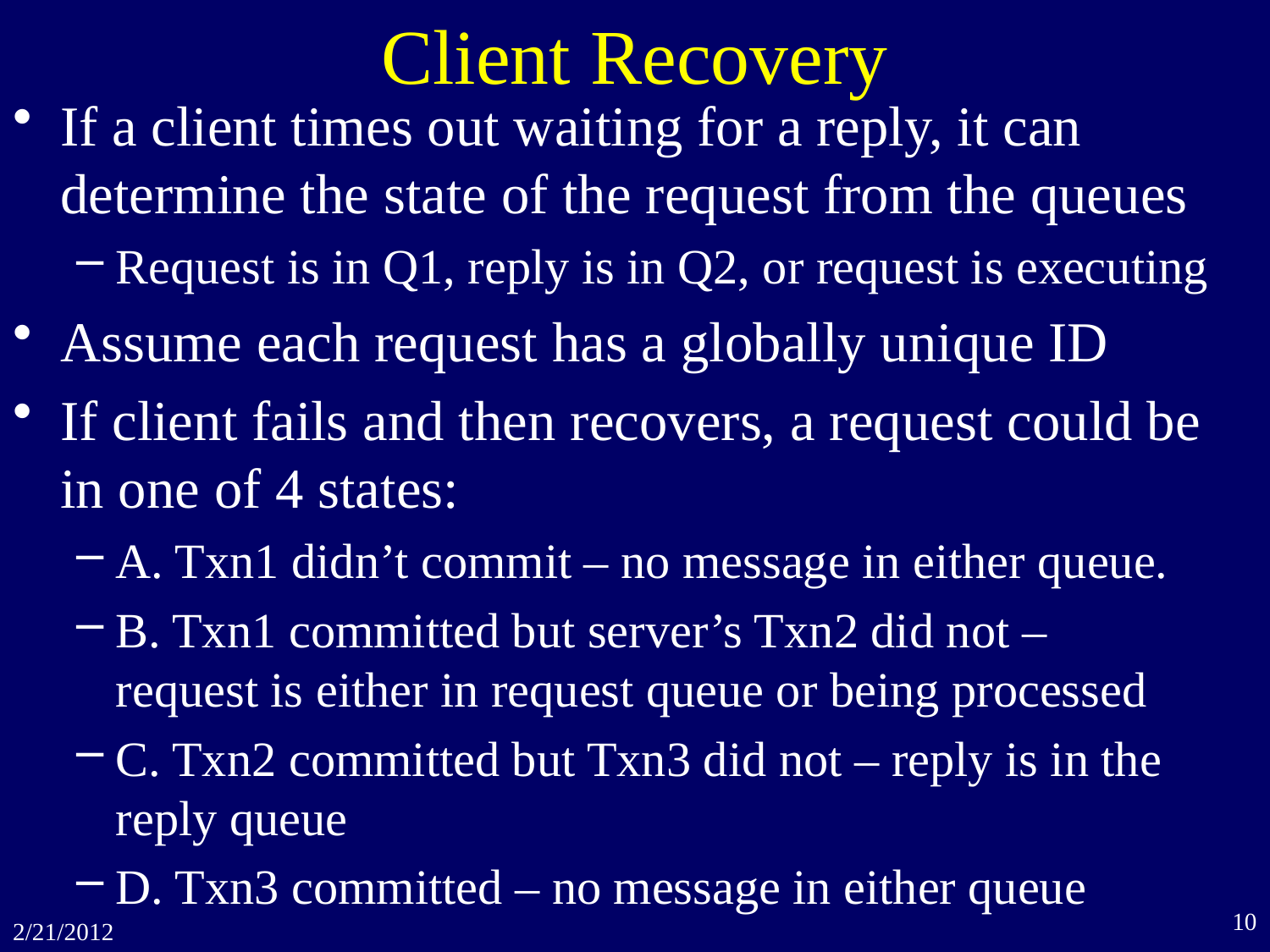

# Client Recovery
If a client times out waiting for a reply, it can determine the state of the request from the queues
Request is in Q1, reply is in Q2, or request is executing
Assume each request has a globally unique ID
If client fails and then recovers, a request could be
in one of 4 states:
A. Txn1 didn’t commit – no message in either queue.
B. Txn1 committed but server’s Txn2 did not –
request is either in request queue or being processed
C. Txn2 committed but Txn3 did not – reply is in the reply queue
D. Txn3 committed – no message in either queue
10
2/21/2012